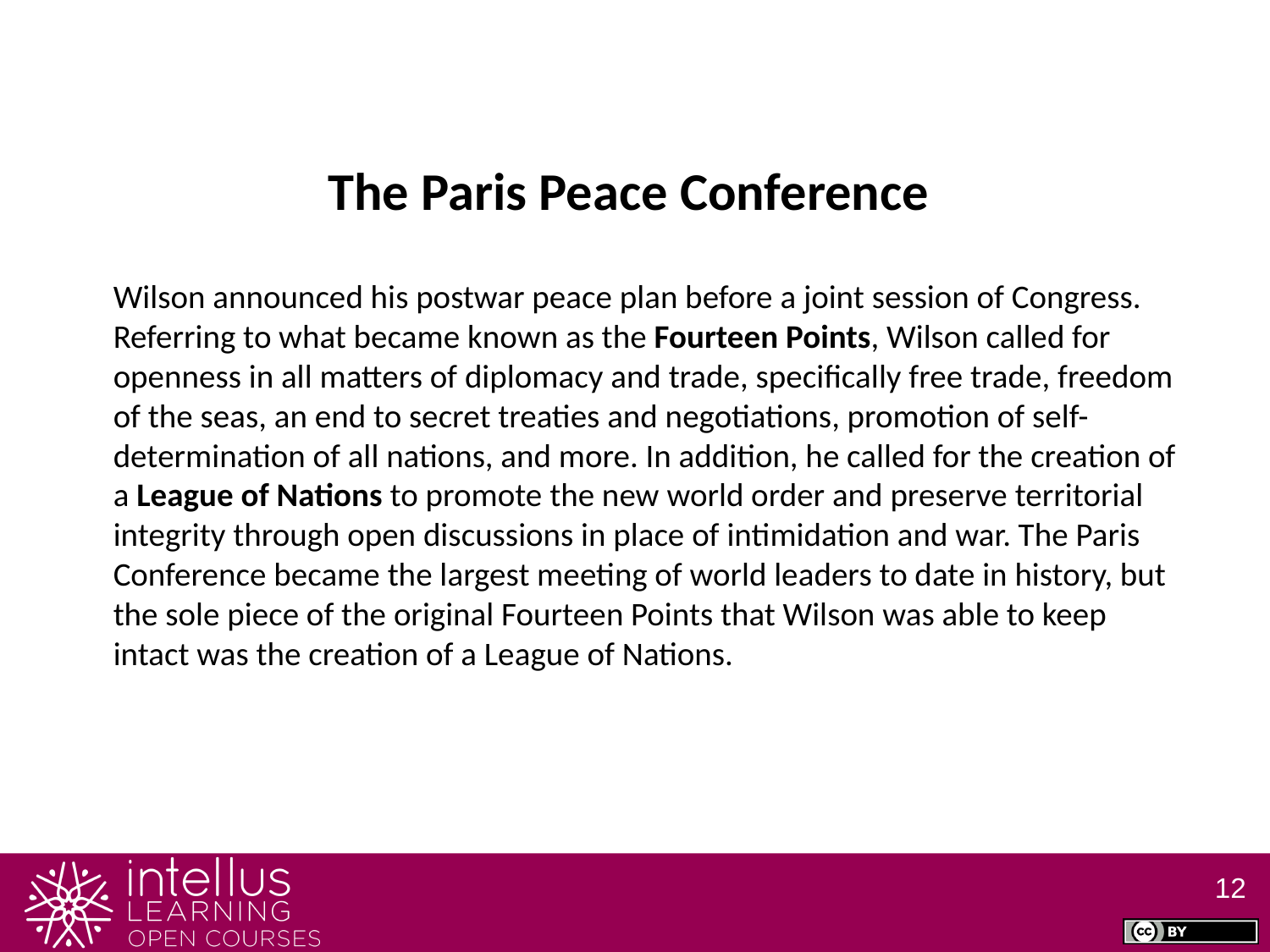

The Paris Peace Conference
Wilson announced his postwar peace plan before a joint session of Congress. Referring to what became known as the Fourteen Points, Wilson called for openness in all matters of diplomacy and trade, specifically free trade, freedom of the seas, an end to secret treaties and negotiations, promotion of self-determination of all nations, and more. In addition, he called for the creation of a League of Nations to promote the new world order and preserve territorial integrity through open discussions in place of intimidation and war. The Paris Conference became the largest meeting of world leaders to date in history, but the sole piece of the original Fourteen Points that Wilson was able to keep intact was the creation of a League of Nations.

12